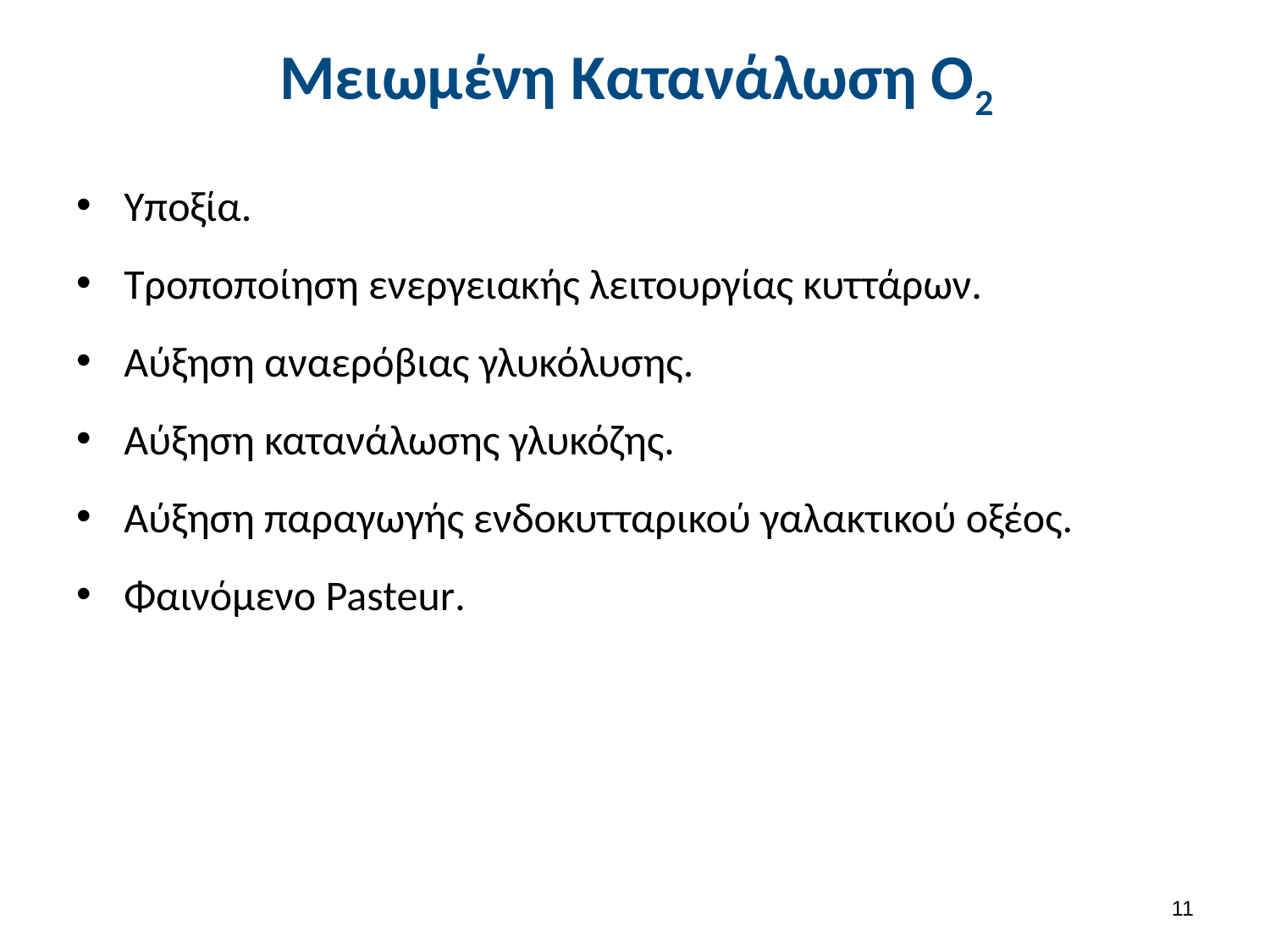

# Μειωμένη Κατανάλωση Ο2
Υποξία.
Τροποποίηση ενεργειακής λειτουργίας κυττάρων.
Αύξηση αναερόβιας γλυκόλυσης.
Αύξηση κατανάλωσης γλυκόζης.
Αύξηση παραγωγής ενδοκυτταρικού γαλακτικού οξέος.
Φαινόμενο Pasteur.
11